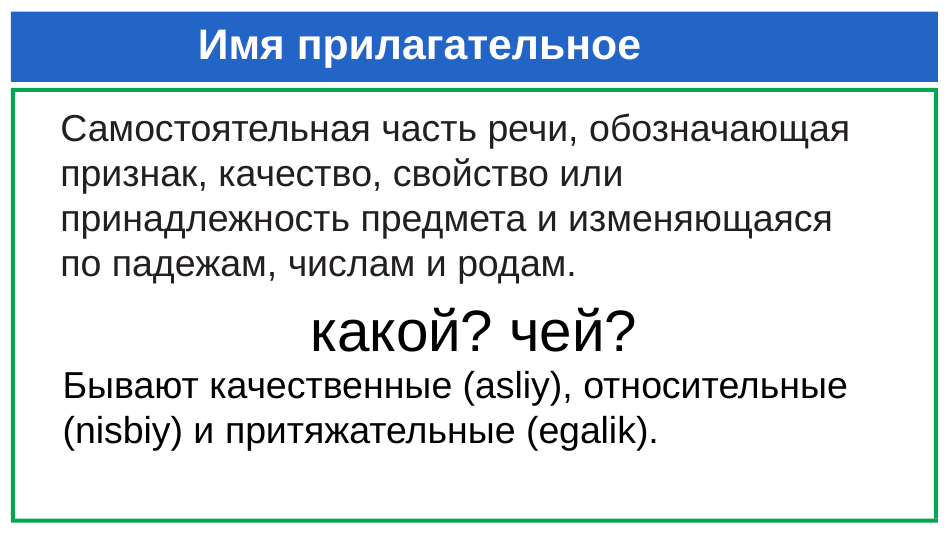

# Имя прилагательное
Самостоятельная часть речи, обозначающая признак, качество, свойство или принадлежность предмета и изменяющаяся по падежам, числам и родам.
 какой? чей?
Бывают качественные (asliy), относительные (nisbiy) и притяжательные (egalik).